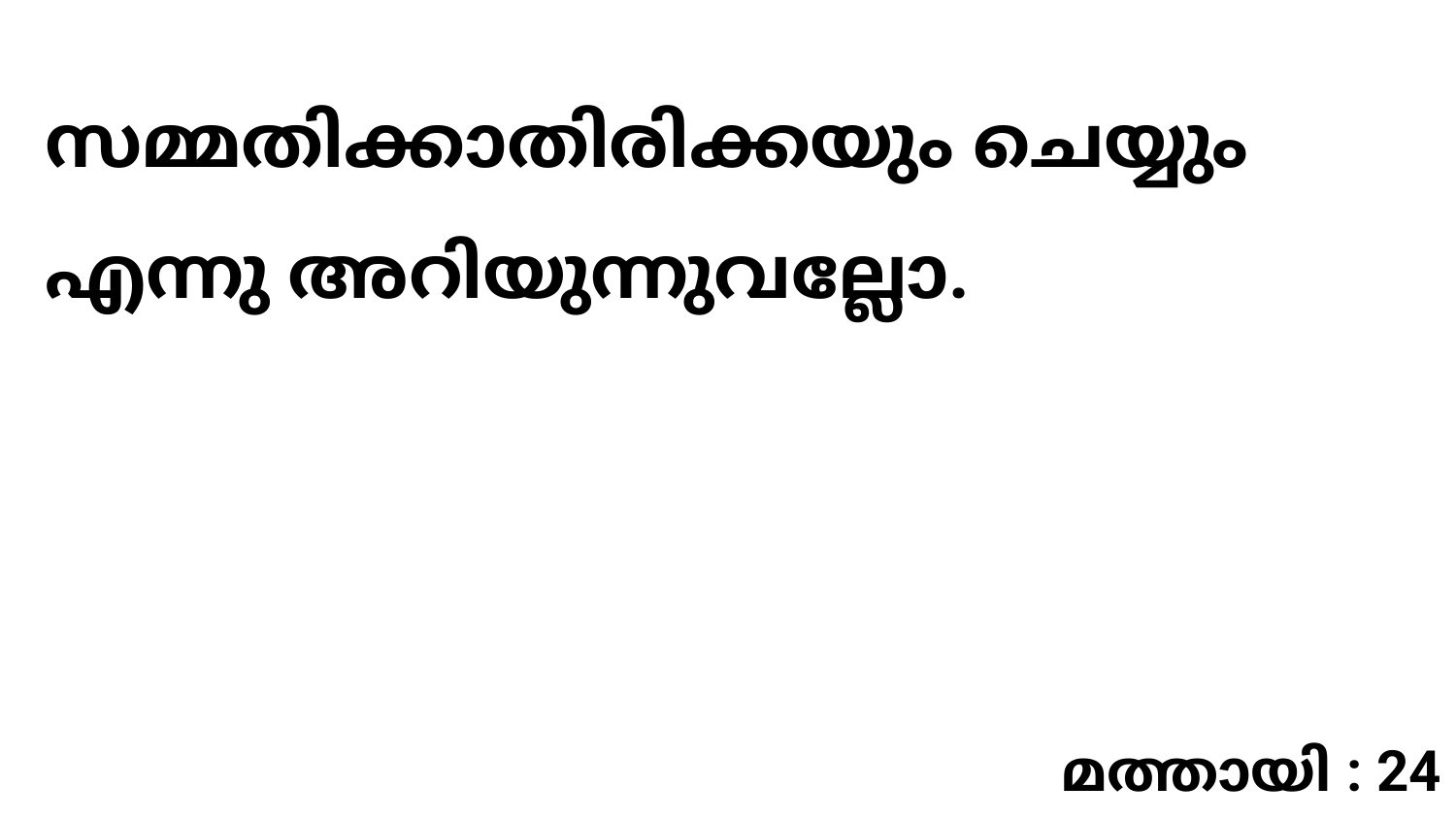

സമ്മതിക്കാതിരിക്കയും ചെയ്യും എന്നു അറിയുന്നുവല്ലോ.
മത്തായി : 24